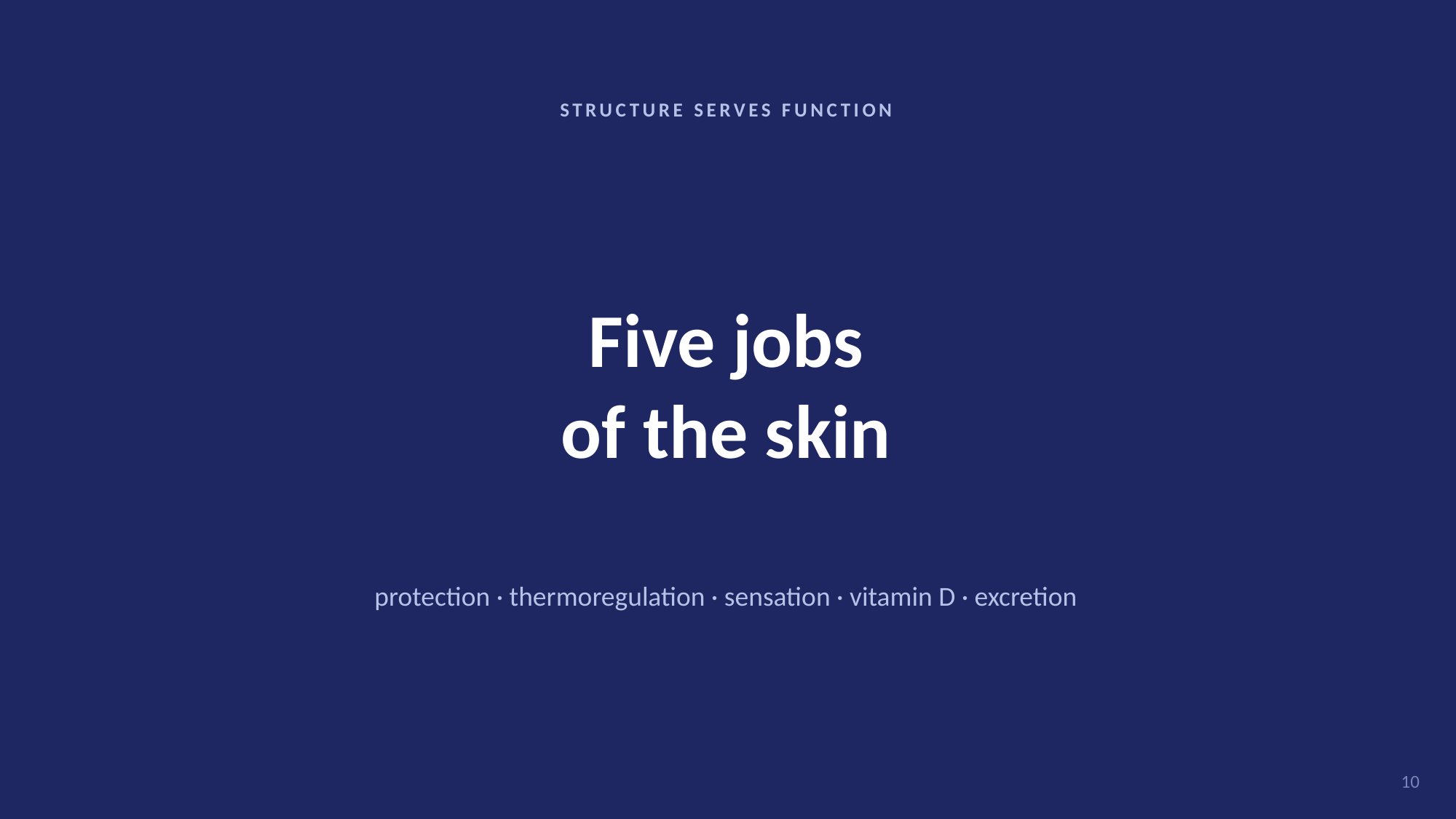

STRUCTURE SERVES FUNCTION
Five jobs
of the skin
protection · thermoregulation · sensation · vitamin D · excretion
10